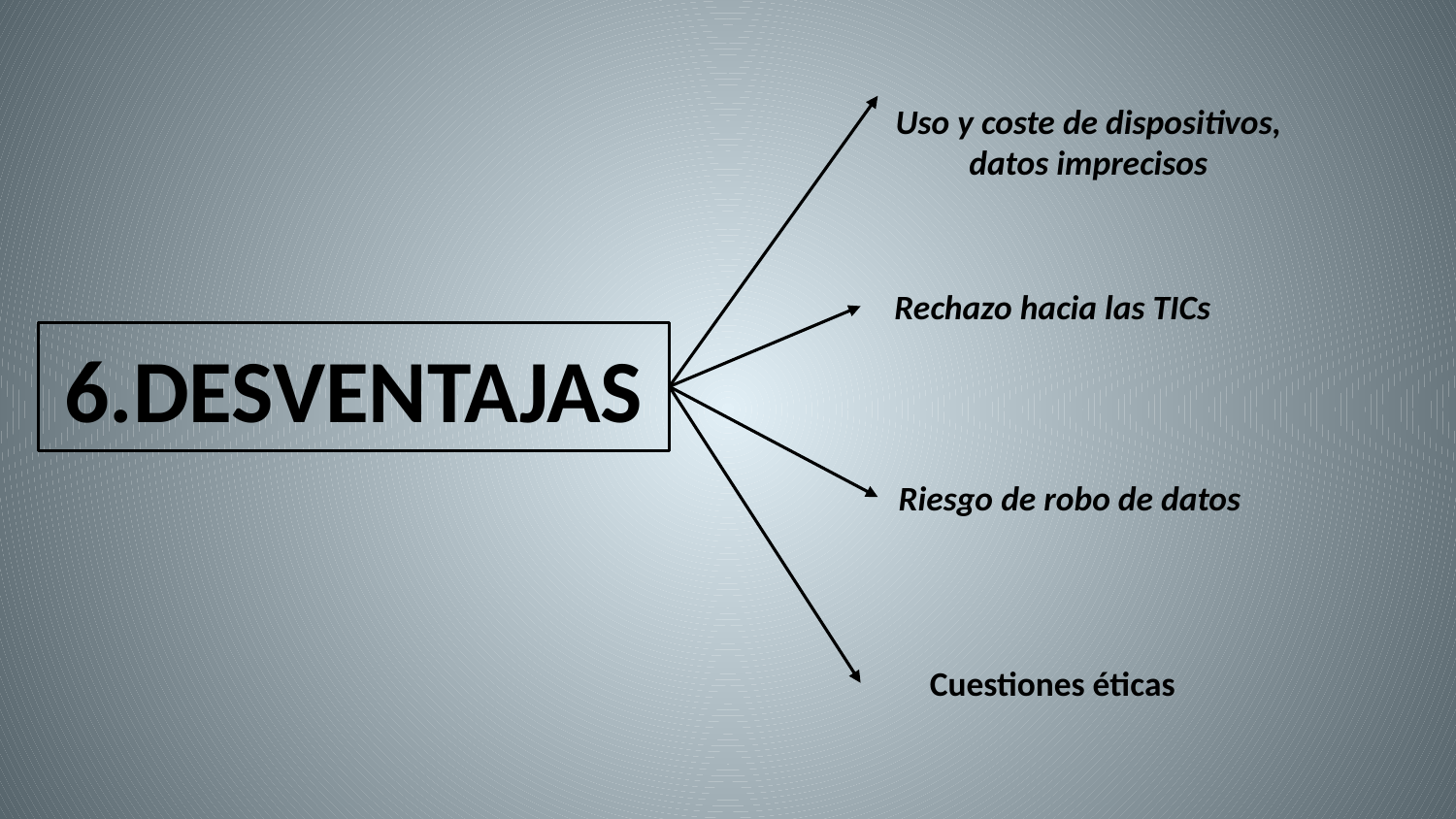

Uso y coste de dispositivos, datos imprecisos
Rechazo hacia las TICs
# 6.DESVENTAJAS
Riesgo de robo de datos
Cuestiones éticas